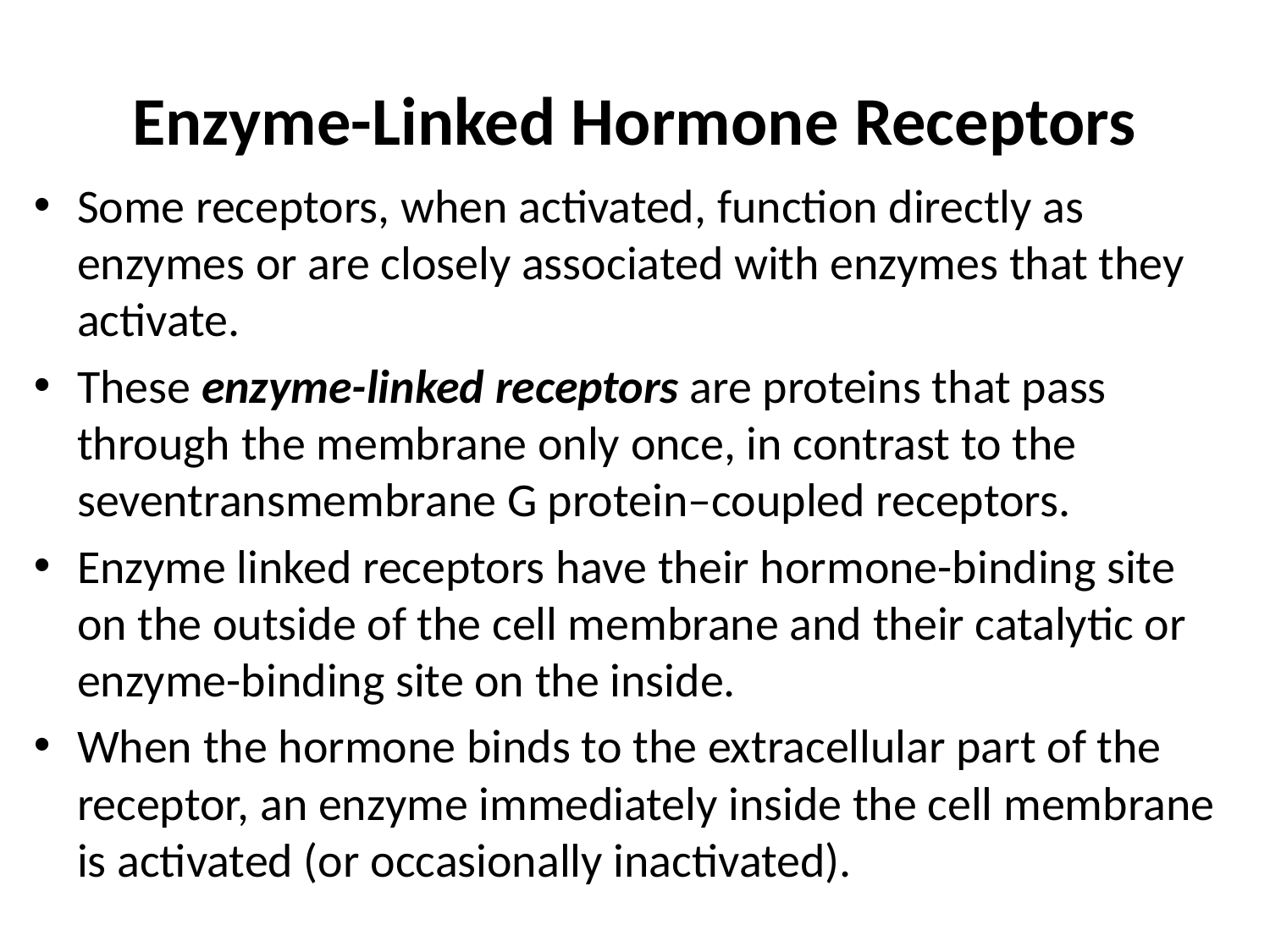

# Enzyme-Linked Hormone Receptors
Some receptors, when activated, function directly as enzymes or are closely associated with enzymes that they activate.
These enzyme-linked receptors are proteins that pass through the membrane only once, in contrast to the seventransmembrane G protein–coupled receptors.
Enzyme linked receptors have their hormone-binding site on the outside of the cell membrane and their catalytic or enzyme-binding site on the inside.
When the hormone binds to the extracellular part of the receptor, an enzyme immediately inside the cell membrane is activated (or occasionally inactivated).